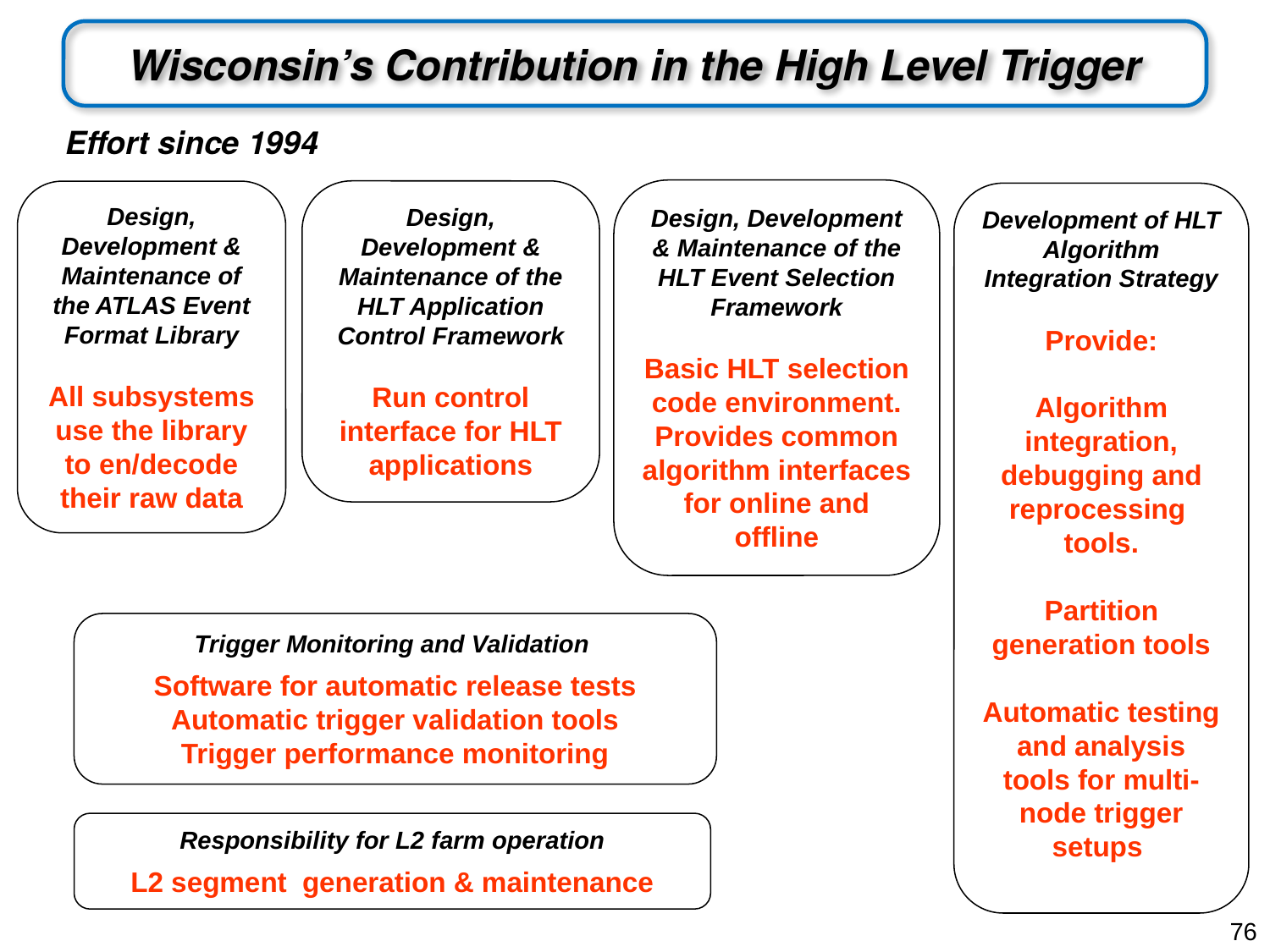

Wisconsin’s Contribution in the High Level Trigger
Effort since 1994
Design, Development & Maintenance of the ATLAS Event Format Library

All subsystems use the library to en/decode their raw data
Design, Development & Maintenance of the HLT Application Control Framework

Run control interface for HLT applications
Design, Development & Maintenance of the HLT Event Selection Framework

Basic HLT selection code environment. Provides common algorithm interfaces for online and offline
Development of HLT Algorithm Integration Strategy

Provide:

Algorithm integration, debugging and reprocessing  tools.

Partition generation tools

Automatic testing and analysis tools for multi-node trigger setups

Trigger Monitoring and Validation
Software for automatic release tests
Automatic trigger validation tools
Trigger performance monitoring
Responsibility for L2 farm operation
L2 segment  generation & maintenance
76